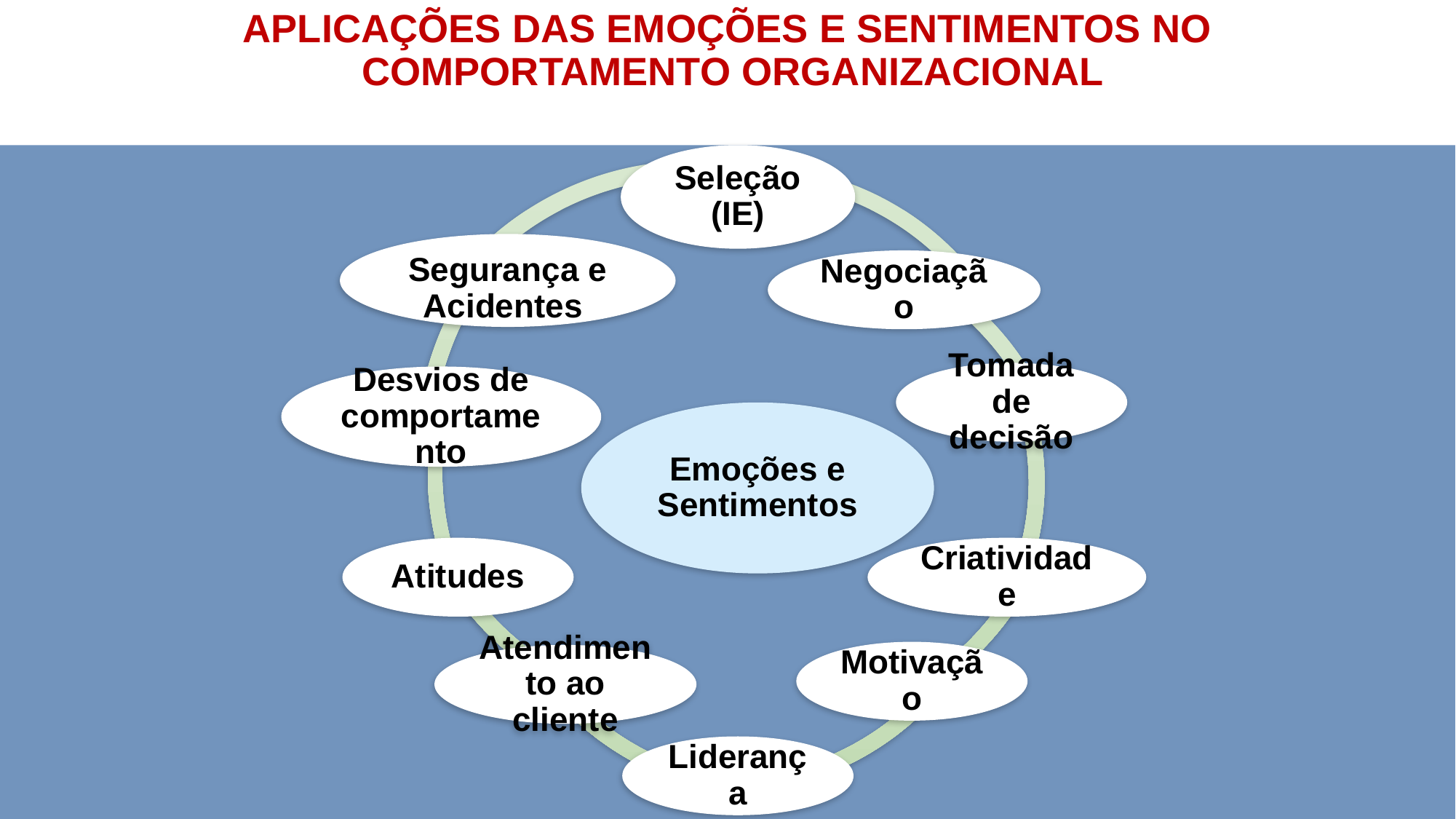

# Aplicações das emoções e sentimentos no comportamento organizacional
Emoções e Sentimentos
Seleção (IE)
Negociação
Tomada de decisão
Criatividade
Motivação
Liderança
Atendimento ao cliente
Atitudes
Desvios de comportamento

Segurança e Acidentes